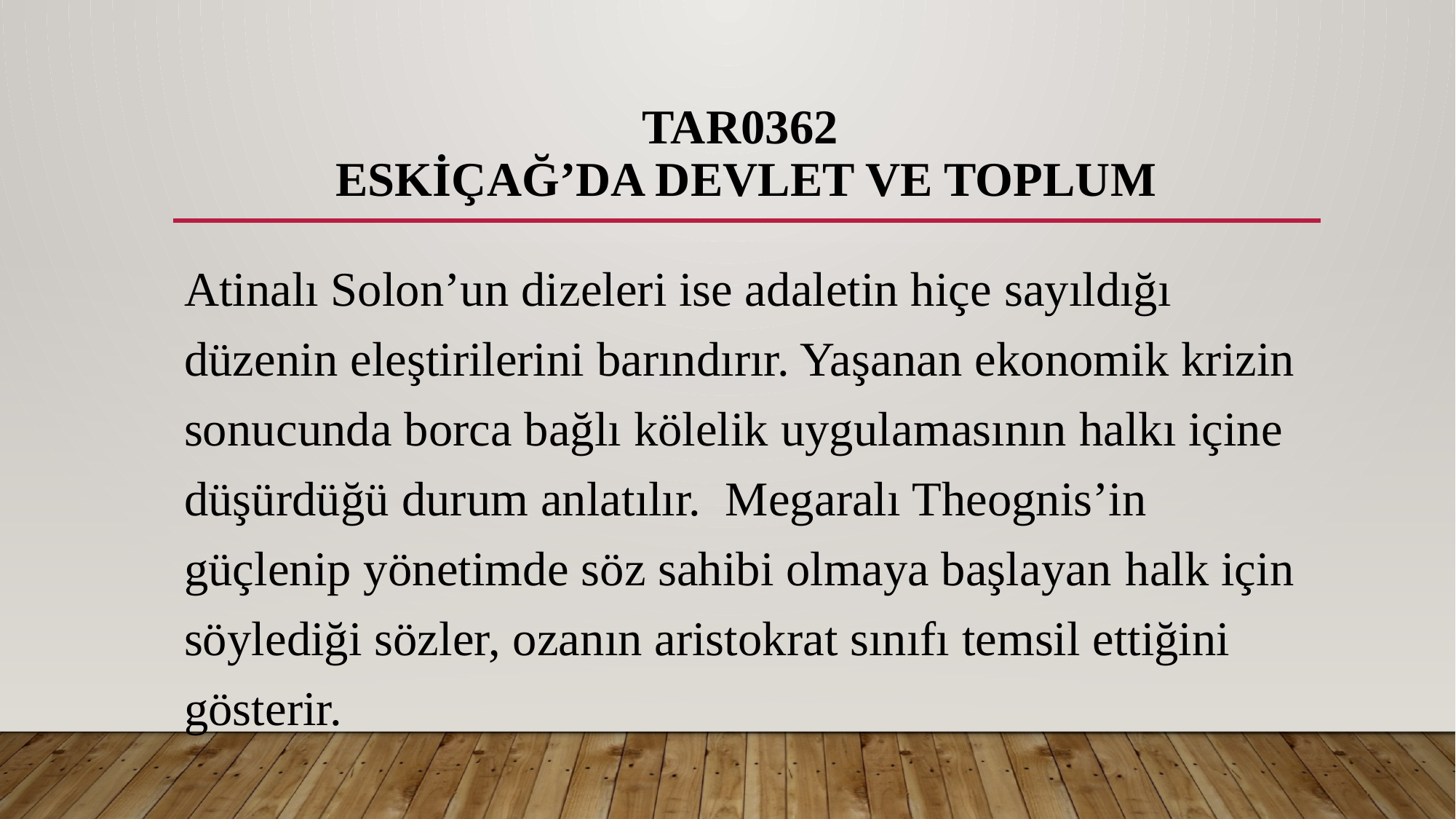

# TAR0362 ESKİÇAĞ’DA DEVLET VE TOPLUM
Atinalı Solon’un dizeleri ise adaletin hiçe sayıldığı düzenin eleştirilerini barındırır. Yaşanan ekonomik krizin sonucunda borca bağlı kölelik uygulamasının halkı içine düşürdüğü durum anlatılır.  Megaralı Theognis’in güçlenip yönetimde söz sahibi olmaya başlayan halk için söylediği sözler, ozanın aristokrat sınıfı temsil ettiğini gösterir.